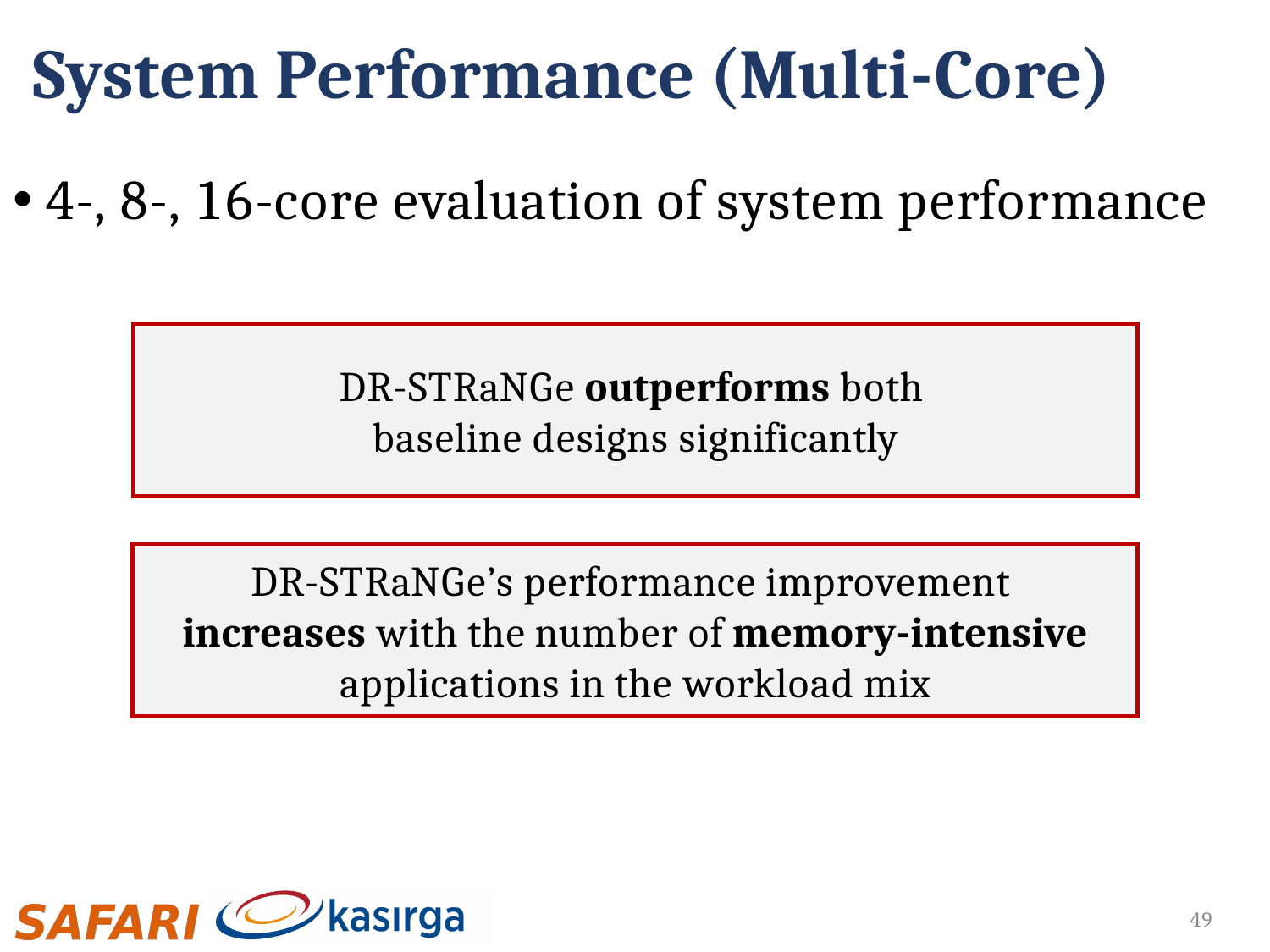

# System Performance (Multi-Core)
4-, 8-, 16-core evaluation of system performance
DR-STRaNGe outperforms both
baseline designs significantly
DR-STRaNGe’s performance improvement
increases with the number of memory-intensive applications in the workload mix

49